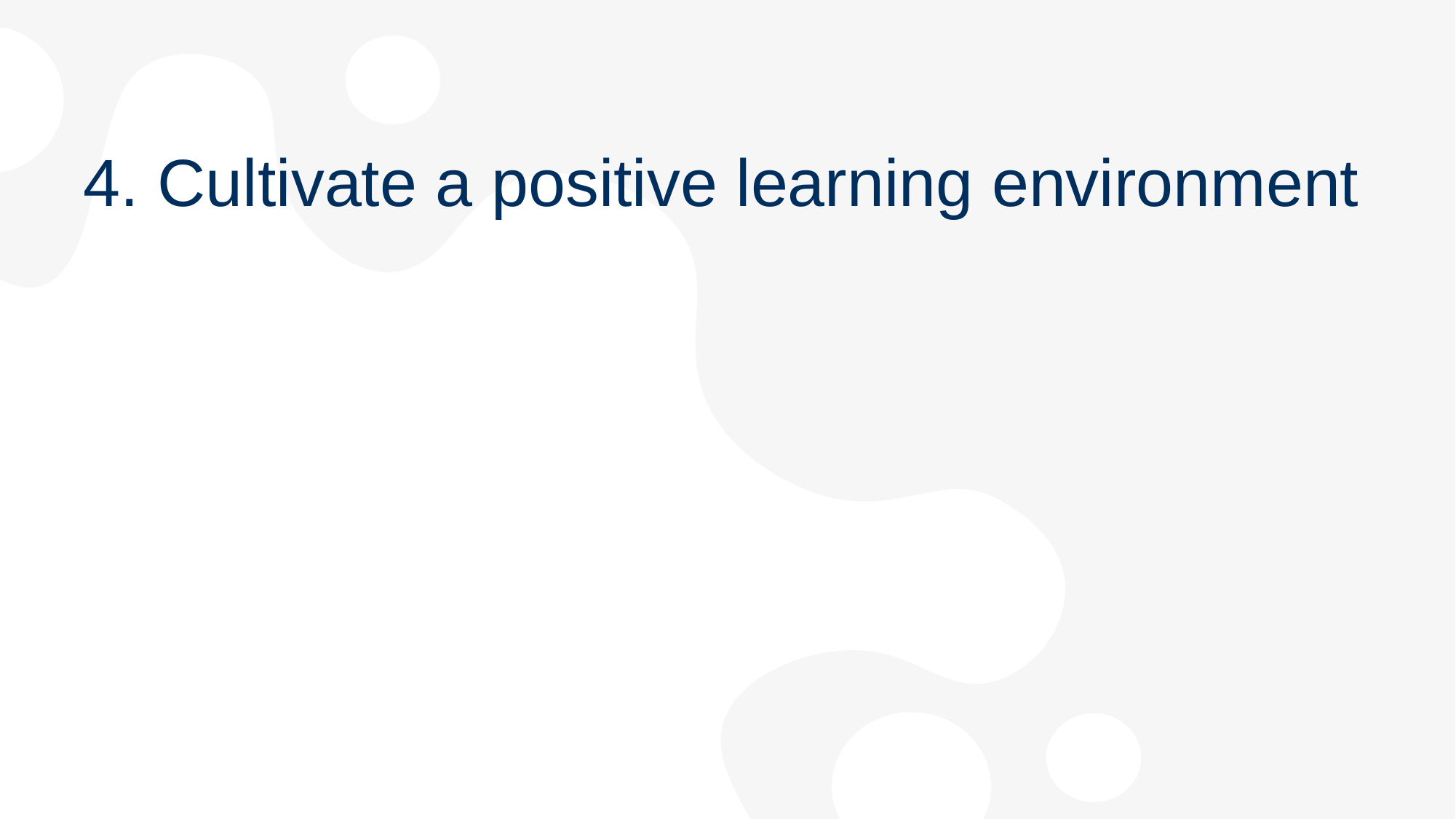

# 4. Cultivate a positive learning environment